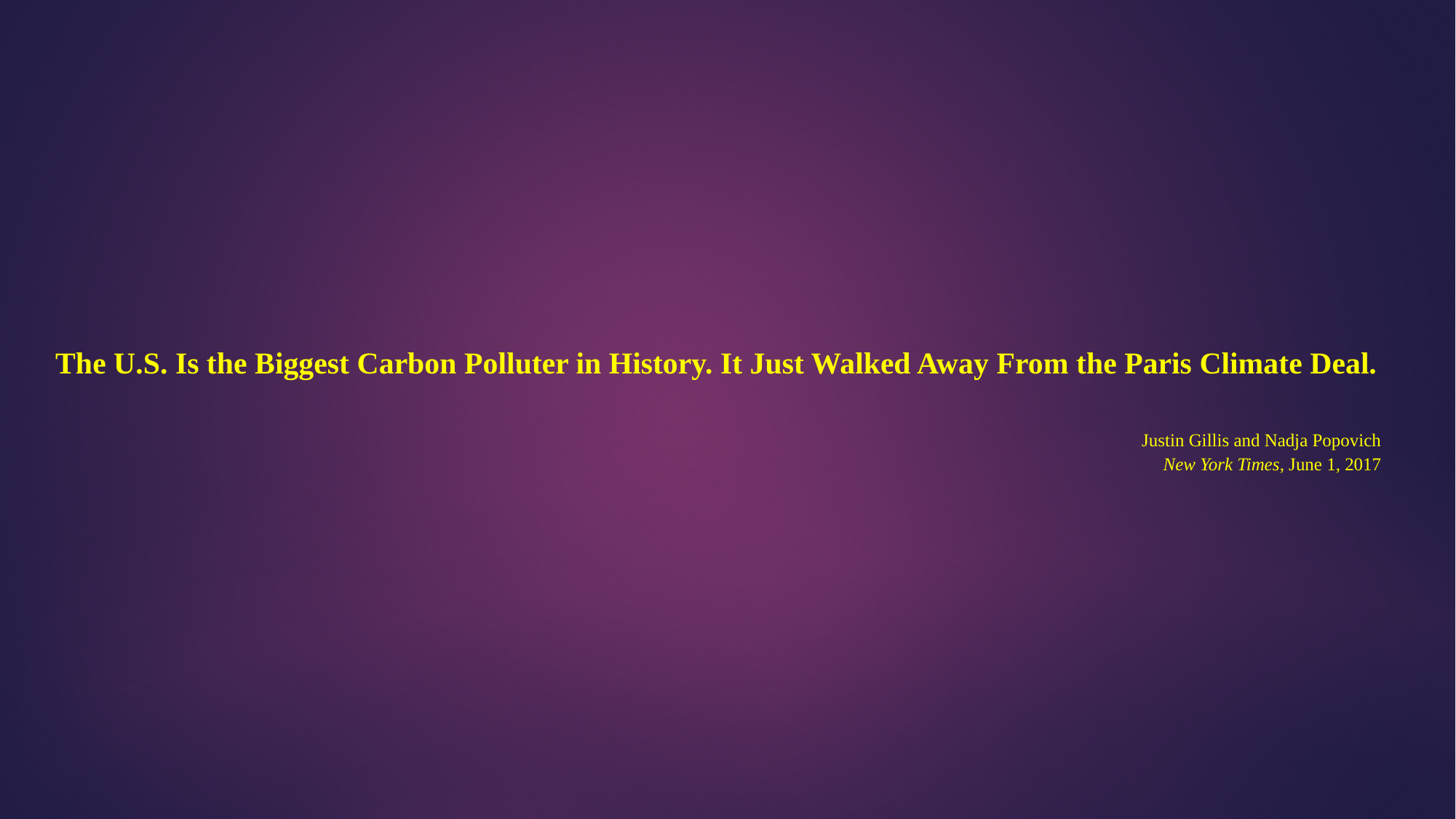

The U.S. Is the Biggest Carbon Polluter in History. It Just Walked Away From the Paris Climate Deal.

                                                                                                 Justin Gillis and Nadja Popovich
                                                                                                    New York Times, June 1, 2017